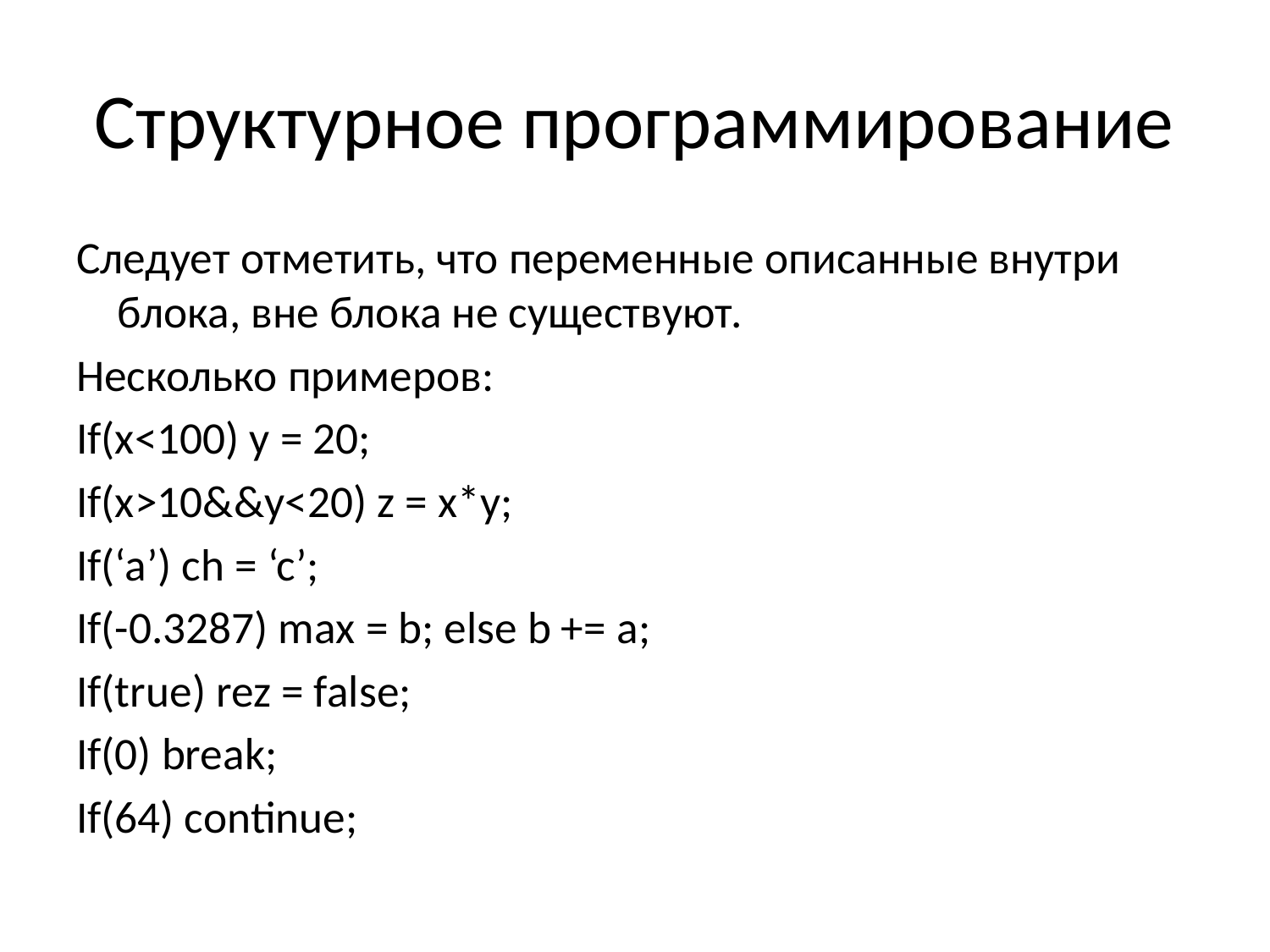

# Структурное программирование
Следует отметить, что переменные описанные внутри блока, вне блока не существуют.
Несколько примеров:
If(x<100) y = 20;
If(x>10&&y<20) z = x*y;
If(‘a’) ch = ‘c’;
If(-0.3287) max = b; else b += a;
If(true) rez = false;
If(0) break;
If(64) continue;